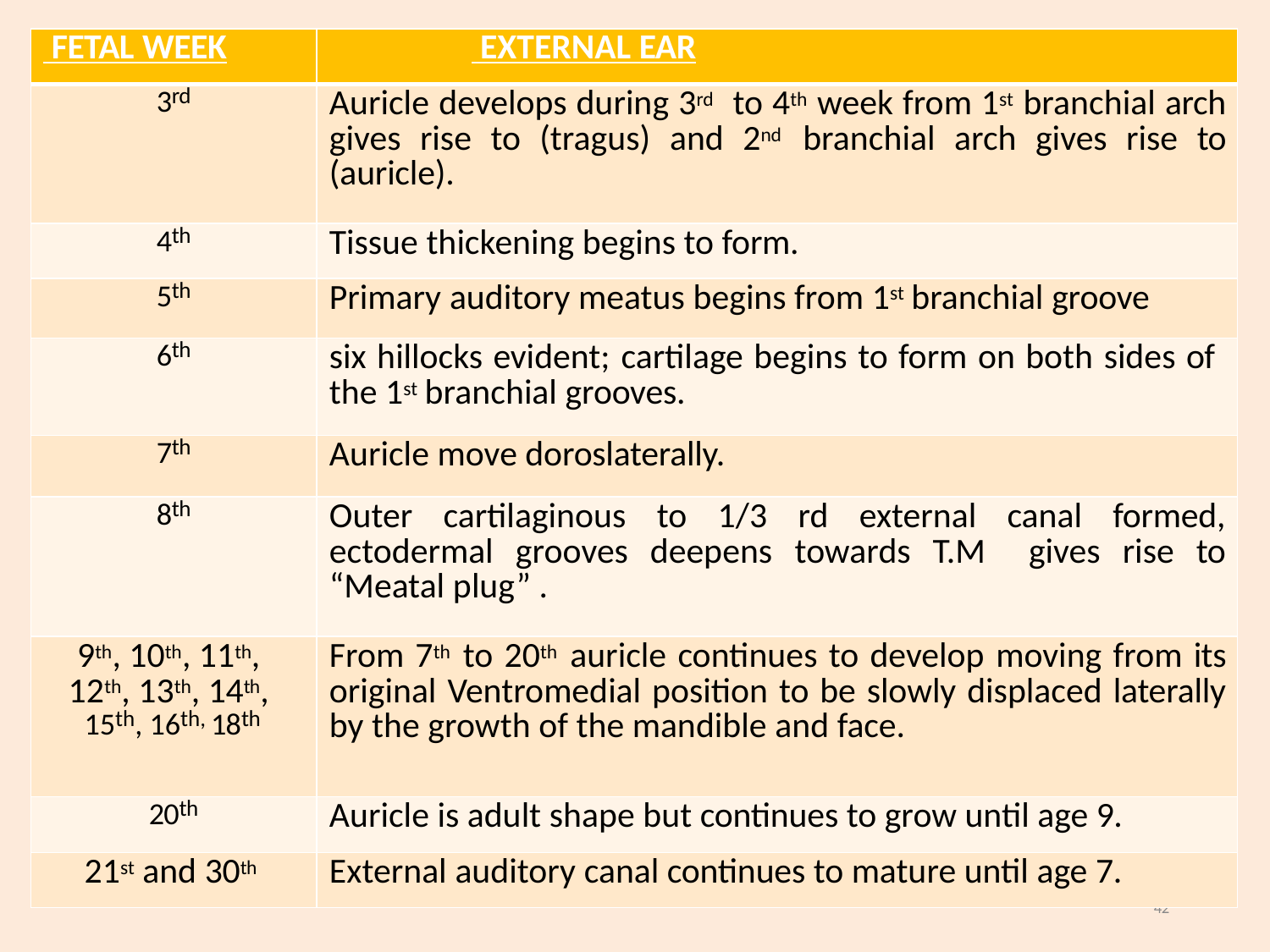

| FETAL WEEK | EXTERNAL EAR |
| --- | --- |
| 3rd | Auricle develops during 3rd to 4th week from 1st branchial arch gives rise to (tragus) and 2nd branchial arch gives rise to (auricle). |
| 4th | Tissue thickening begins to form. |
| 5th | Primary auditory meatus begins from 1st branchial groove |
| 6th | six hillocks evident; cartilage begins to form on both sides of the 1st branchial grooves. |
| 7th | Auricle move doroslaterally. |
| 8th | Outer cartilaginous to 1/3 rd external canal formed, ectodermal grooves deepens towards T.M gives rise to “Meatal plug” . |
| 9th, 10th, 11th, 12th, 13th, 14th, 15th, 16th, 18th | From 7th to 20th auricle continues to develop moving from its original Ventromedial position to be slowly displaced laterally by the growth of the mandible and face. |
| 20th | Auricle is adult shape but continues to grow until age 9. |
| 21st and 30th | External auditory canal continues to mature until age 7. |
42